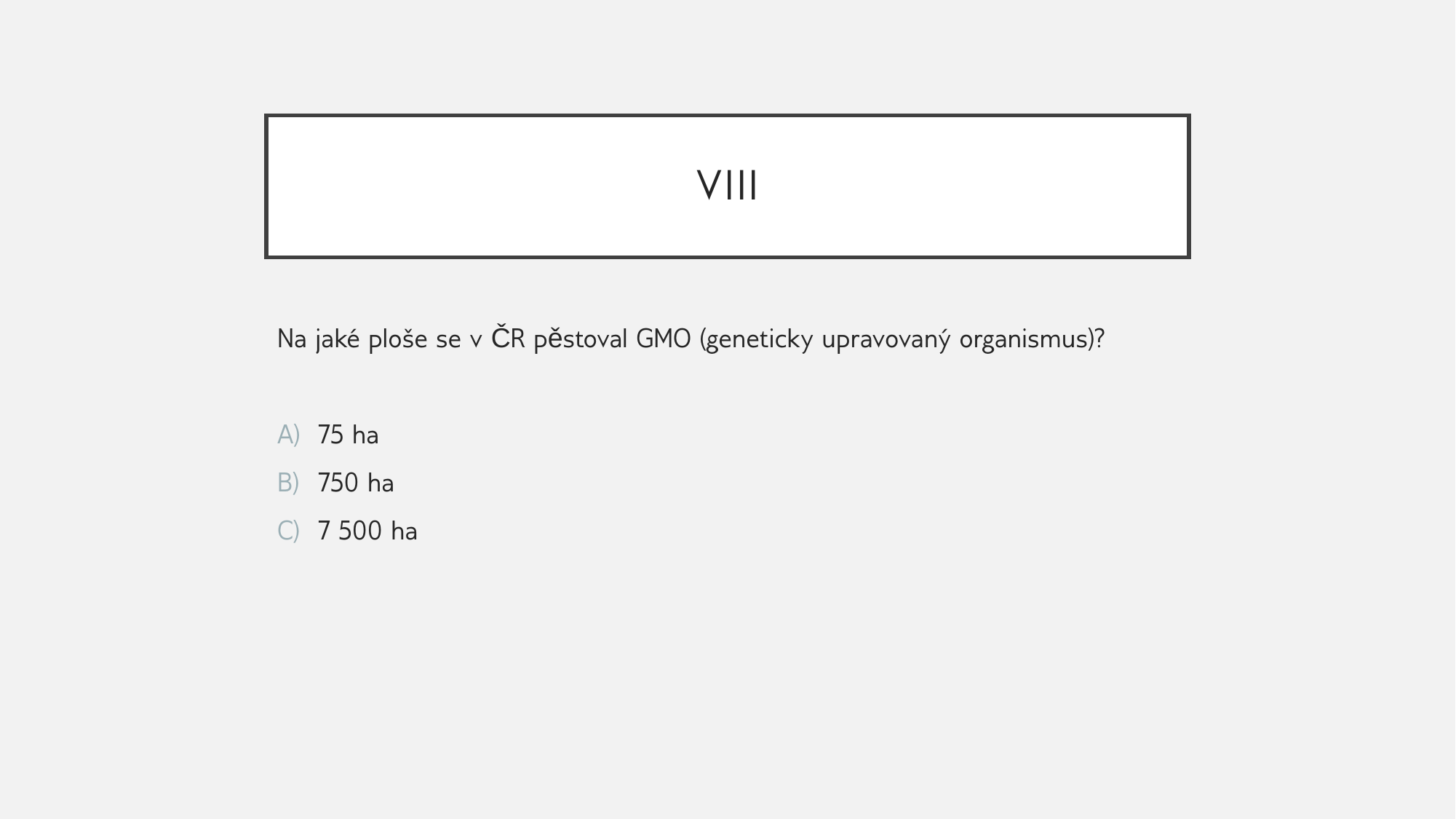

# VIII
Na jaké ploše se v ČR pěstoval GMO (geneticky upravovaný organismus)?

75 ha
750 ha
7 500 ha